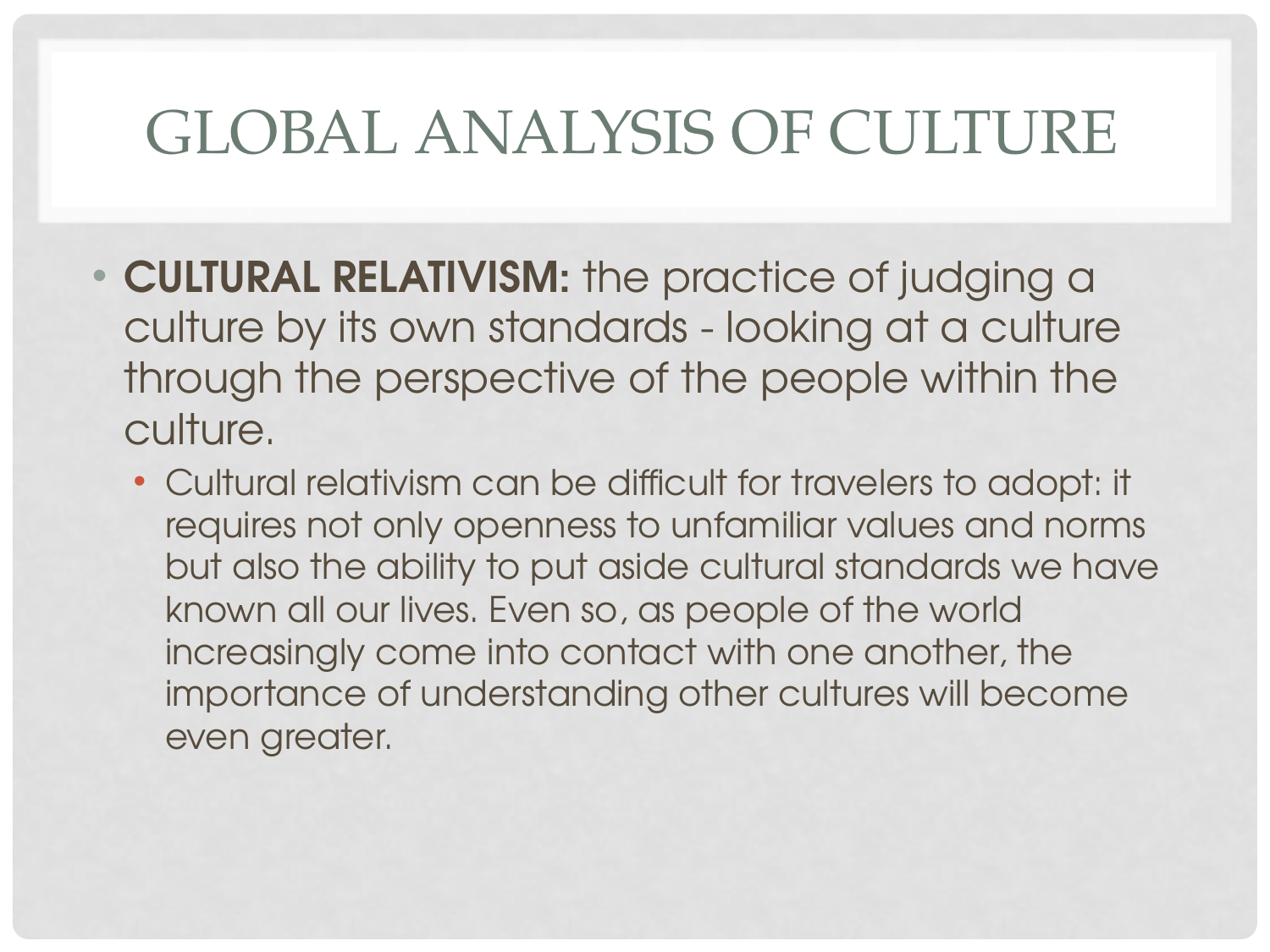

# Global analysis of culture
CULTURAL RELATIVISM: the practice of judging a culture by its own standards - looking at a culture through the perspective of the people within the culture.
Cultural relativism can be difficult for travelers to adopt: it requires not only openness to unfamiliar values and norms but also the ability to put aside cultural standards we have known all our lives. Even so, as people of the world increasingly come into contact with one another, the importance of understanding other cultures will become even greater.